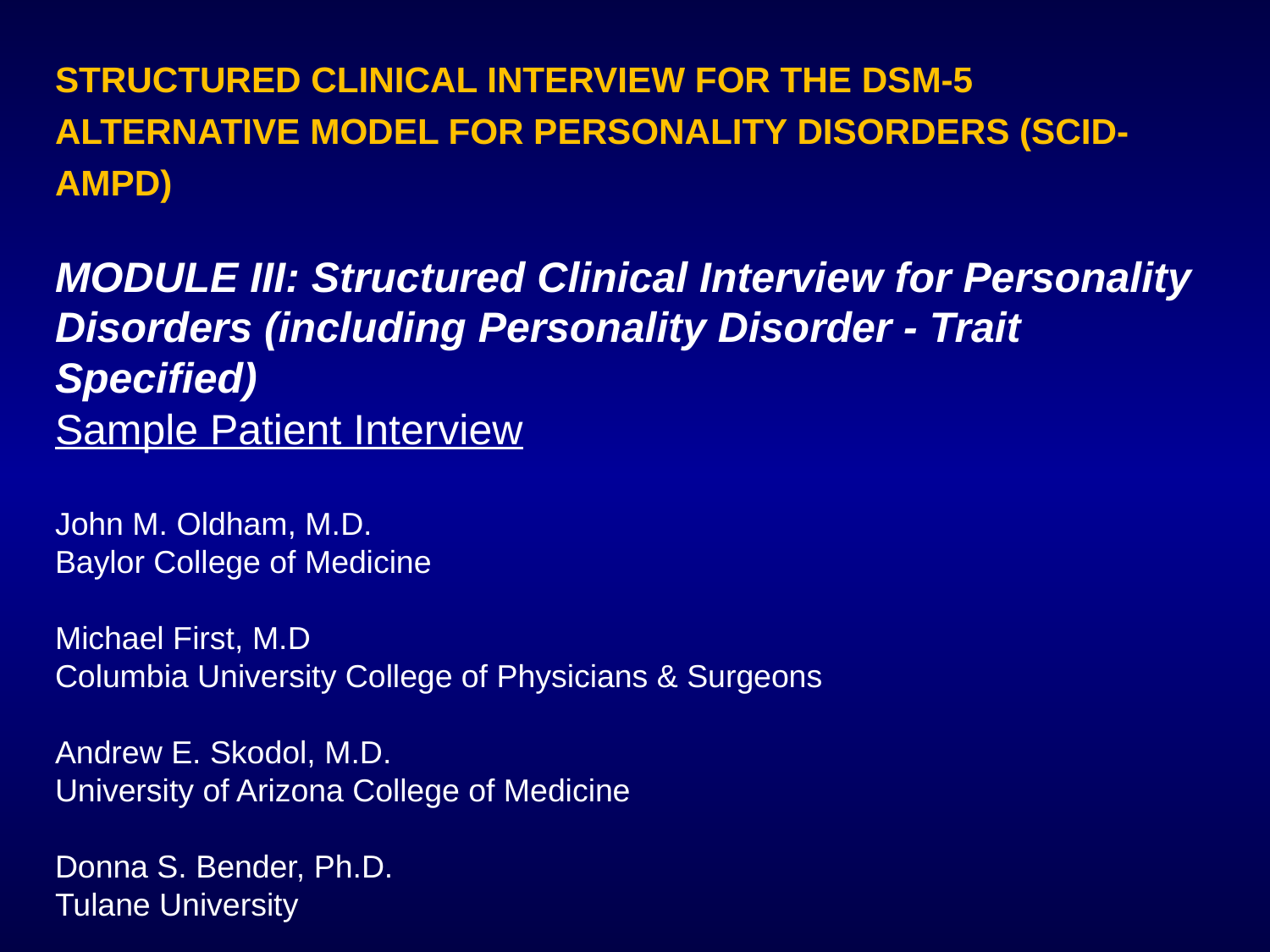

STRUCTURED CLINICAL INTERVIEW FOR THE DSM-5 ALTERNATIVE MODEL FOR PERSONALITY DISORDERS (SCID-AMPD)

MODULE III: Structured Clinical Interview for Personality Disorders (including Personality Disorder - Trait Specified)
Sample Patient Interview

John M. Oldham, M.D.
Baylor College of Medicine

Michael First, M.D
Columbia University College of Physicians & Surgeons

Andrew E. Skodol, M.D.
University of Arizona College of Medicine

Donna S. Bender, Ph.D.
Tulane University